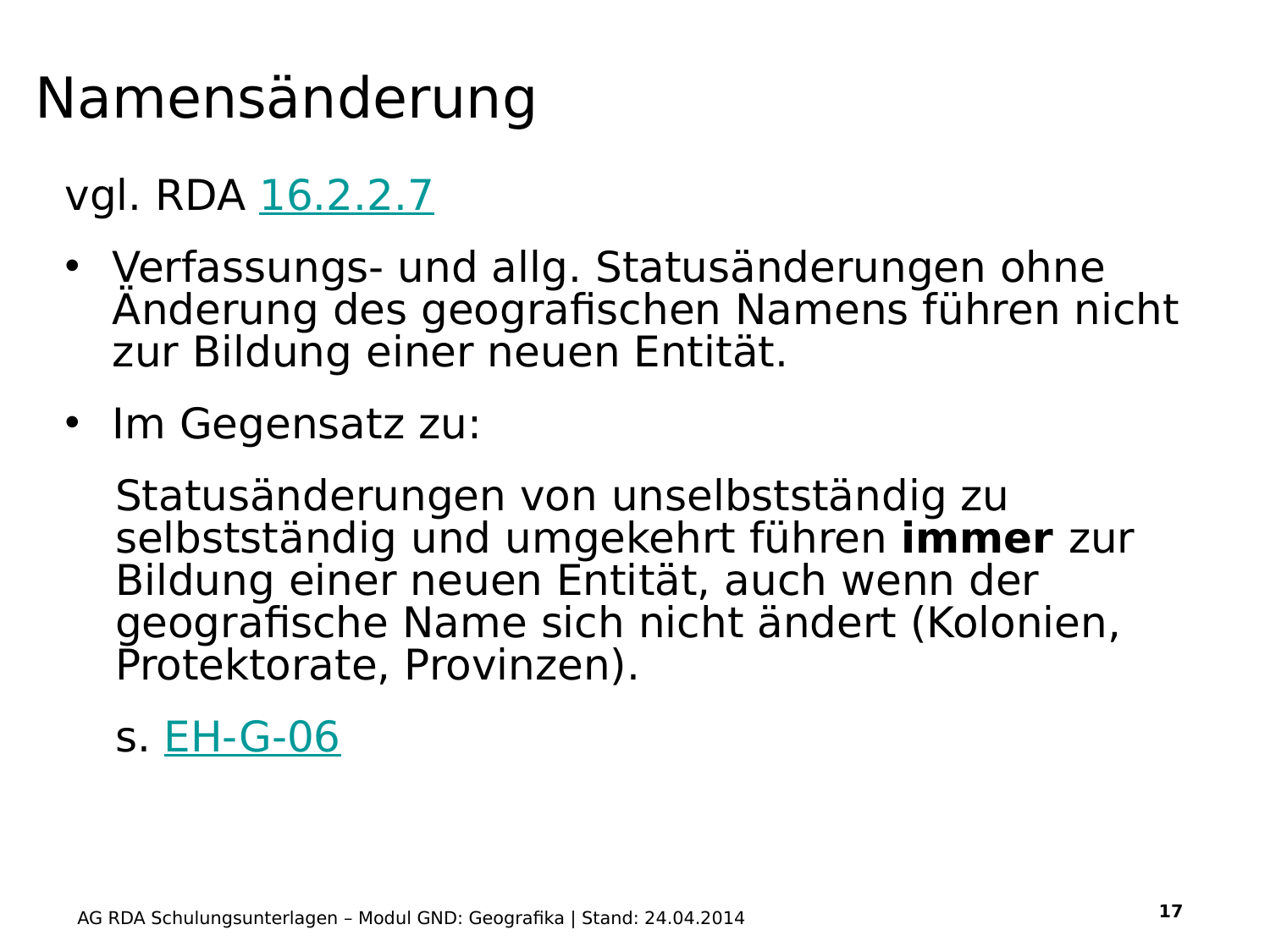

# Namensänderung
vgl. RDA 16.2.2.7
Verfassungs- und allg. Statusänderungen ohne Änderung des geografischen Namens führen nicht zur Bildung einer neuen Entität.
Im Gegensatz zu:
Statusänderungen von unselbstständig zu selbstständig und umgekehrt führen immer zur Bildung einer neuen Entität, auch wenn der geografische Name sich nicht ändert (Kolonien, Protektorate, Provinzen).
s. EH-G-06